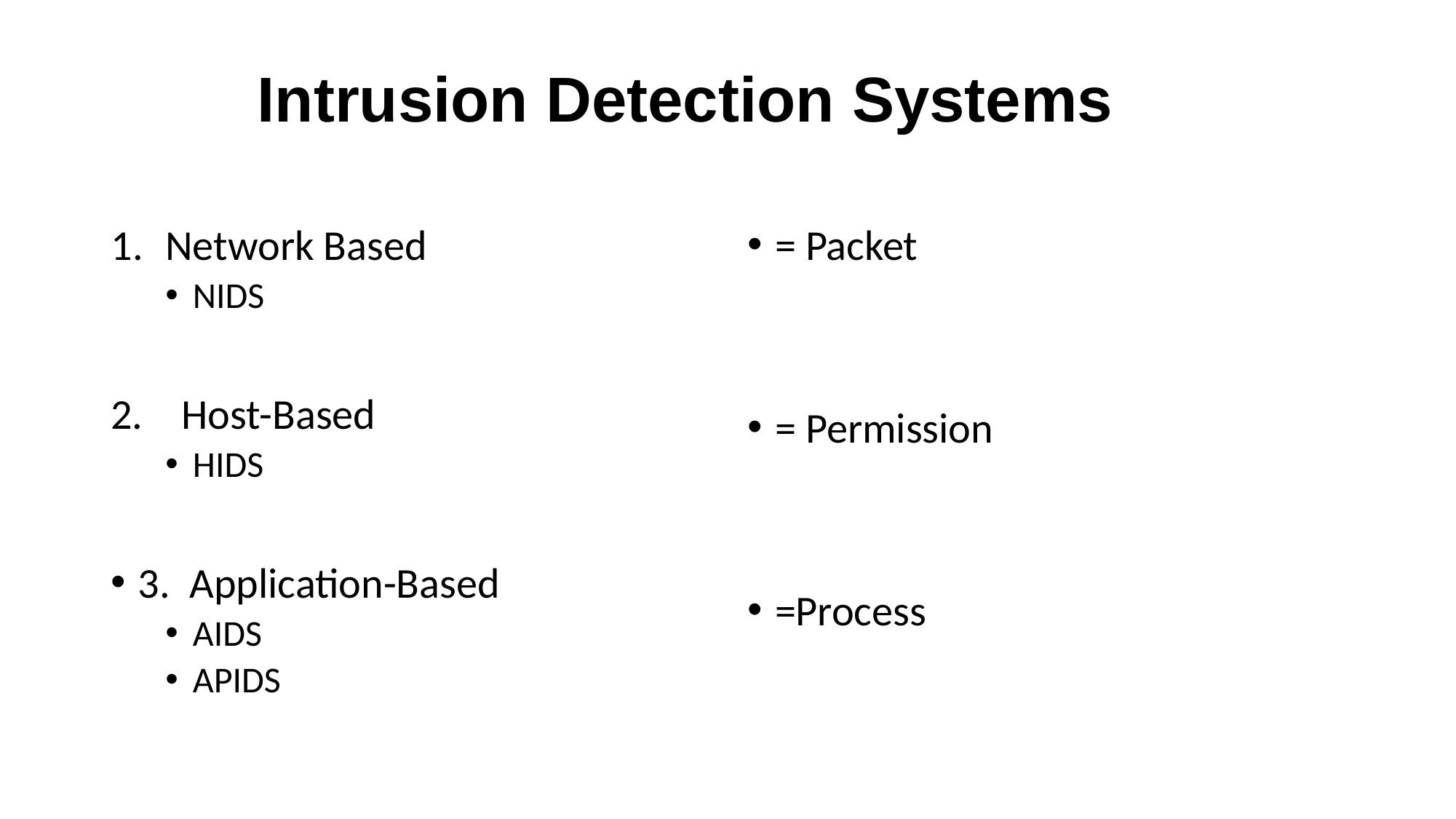

Intrusion Detection Systems
Network Based
NIDS

2.    Host-Based
HIDS

3.  Application-Based
AIDS
APIDS
= Packet

= Permission

=Process